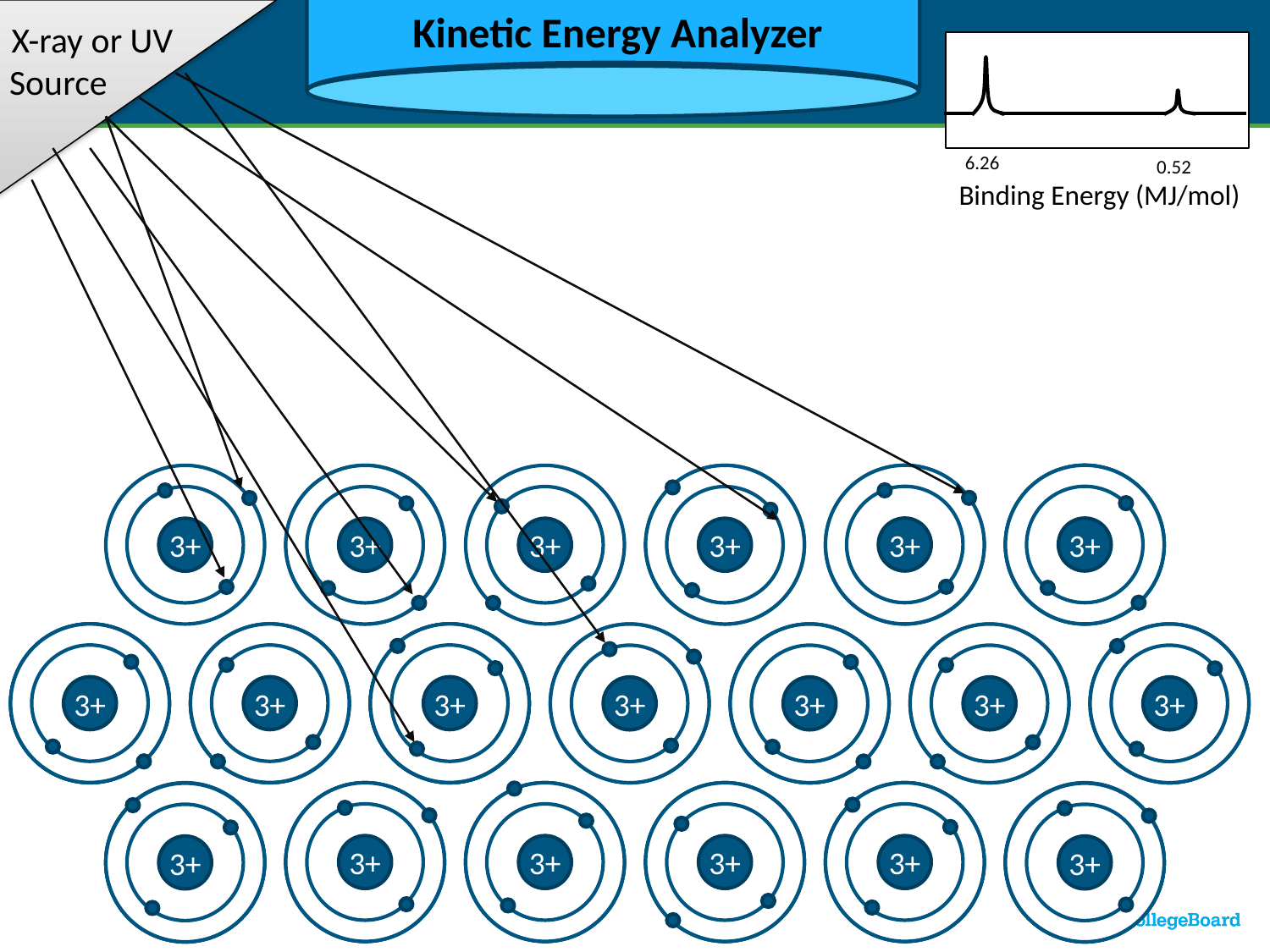

Kinetic Energy Analyzer

X-ray or UV
Source

Kinetic Energy Analyzer

6.26
0.52
Binding Energy (MJ/mol)

3+

3+

3+

3+

3+

3+

3+

3+

3+

3+

3+

3+

3+

3+

3+

3+

3+

3+

3+

3+

3+

3+

3+

3+

3+

3+

3+

3+

3+

3+

3+

3+

3+

3+

3+

3+

3+

3+

3+

3+

3+

3+

3+

3+

3+

3+

3+

3+

3+

3+

3+

3+

3+